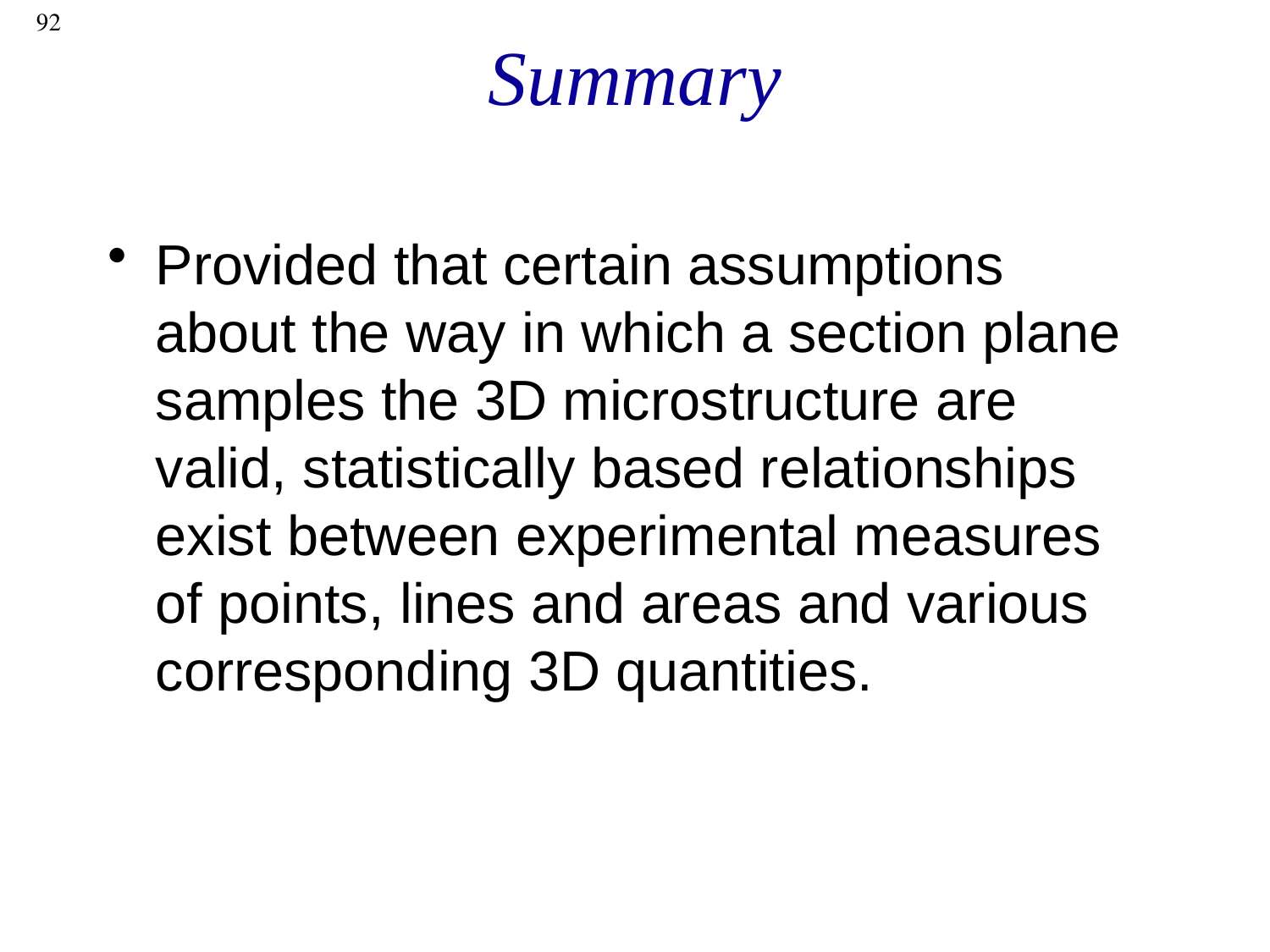

92
# Summary
Provided that certain assumptions about the way in which a section plane samples the 3D microstructure are valid, statistically based relationships exist between experimental measures of points, lines and areas and various corresponding 3D quantities.